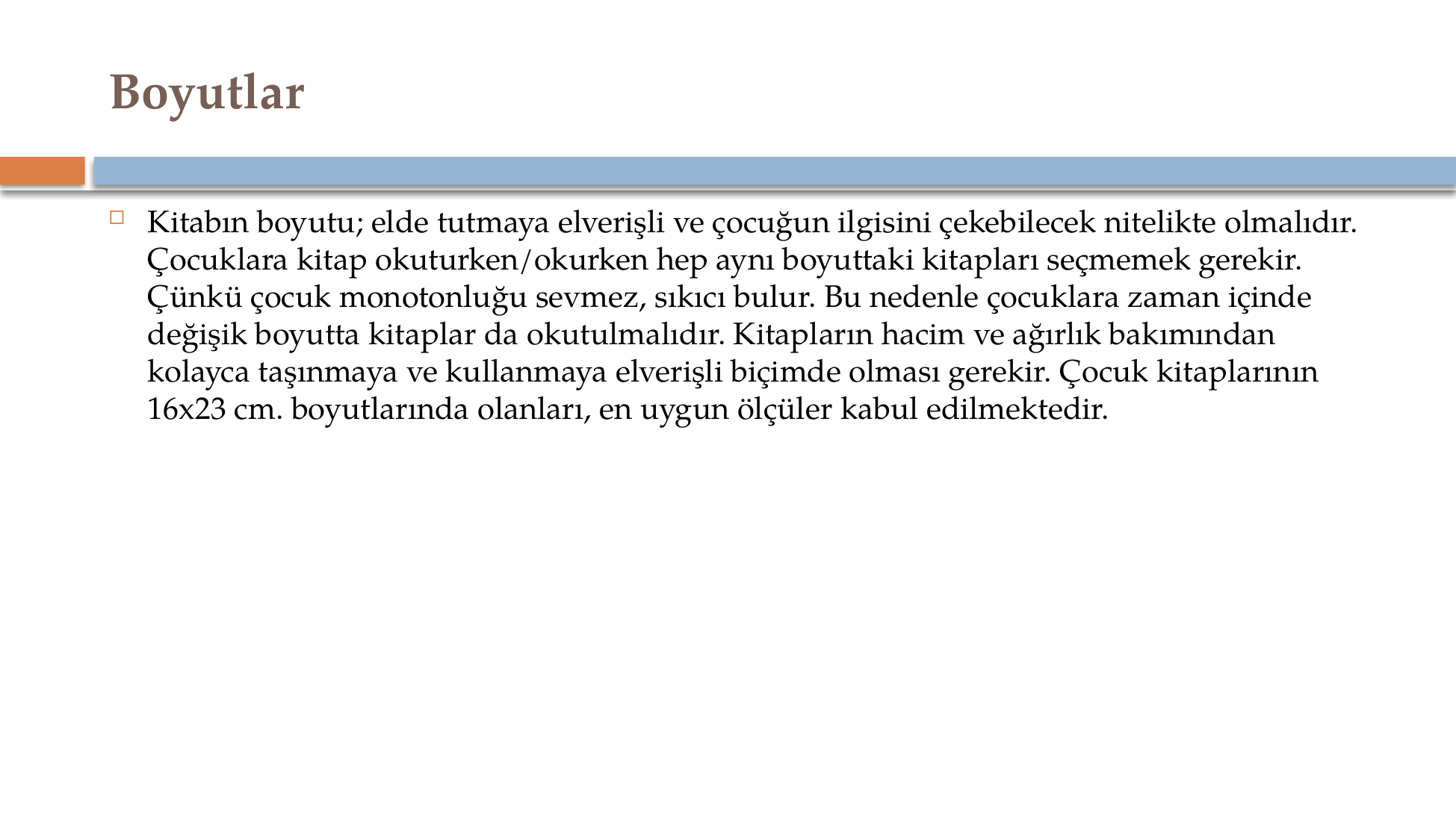

# Boyutlar
Kitabın boyutu; elde tutmaya elverişli ve çocuğun ilgisini çekebilecek nitelikte olmalıdır. Çocuklara kitap okuturken/okurken hep aynı boyuttaki kitapları seçmemek gerekir. Çünkü çocuk monotonluğu sevmez, sıkıcı bulur. Bu nedenle çocuklara zaman içinde değişik boyutta kitaplar da okutulmalıdır. Kitapların hacim ve ağırlık bakımından kolayca taşınmaya ve kullanmaya elverişli biçimde olması gerekir. Çocuk kitaplarının 16x23 cm. boyutlarında olanları, en uygun ölçüler kabul edilmektedir.